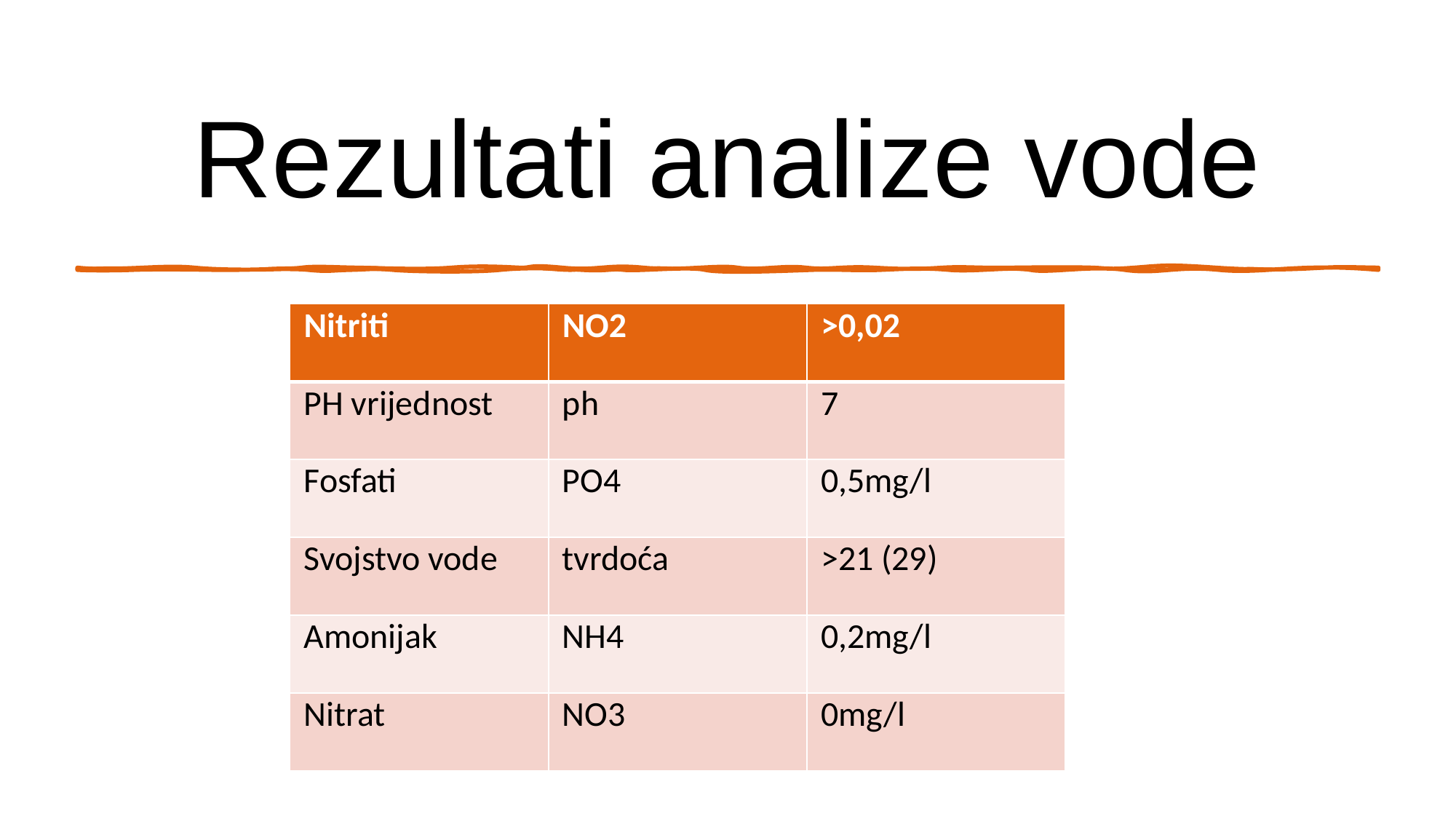

# Rezultati analize vode

| Nitriti | NO2 | >0,02 |
| --- | --- | --- |
| PH vrijednost | ph | 7 |
| Fosfati | PO4 | 0,5mg/l |
| Svojstvo vode | tvrdoća | >21 (29) |
| Amonijak | NH4 | 0,2mg/l |
| Nitrat | NO3 | 0mg/l |